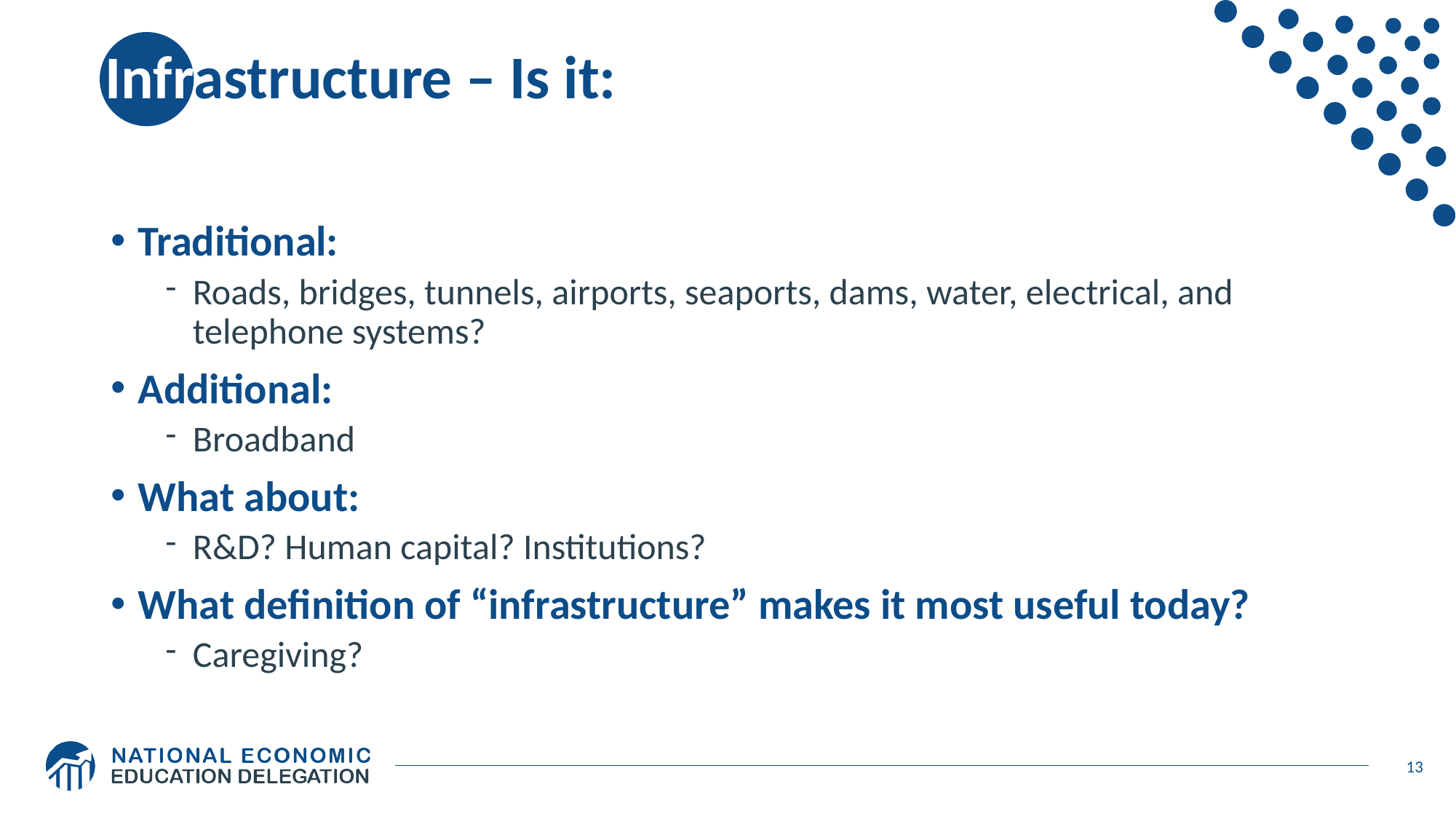

# Infrastructure – Is it:
Traditional:
Roads, bridges, tunnels, airports, seaports, dams, water, electrical, and telephone systems?
Additional:
Broadband
What about:
R&D? Human capital? Institutions?
What definition of “infrastructure” makes it most useful today?
Caregiving?
13